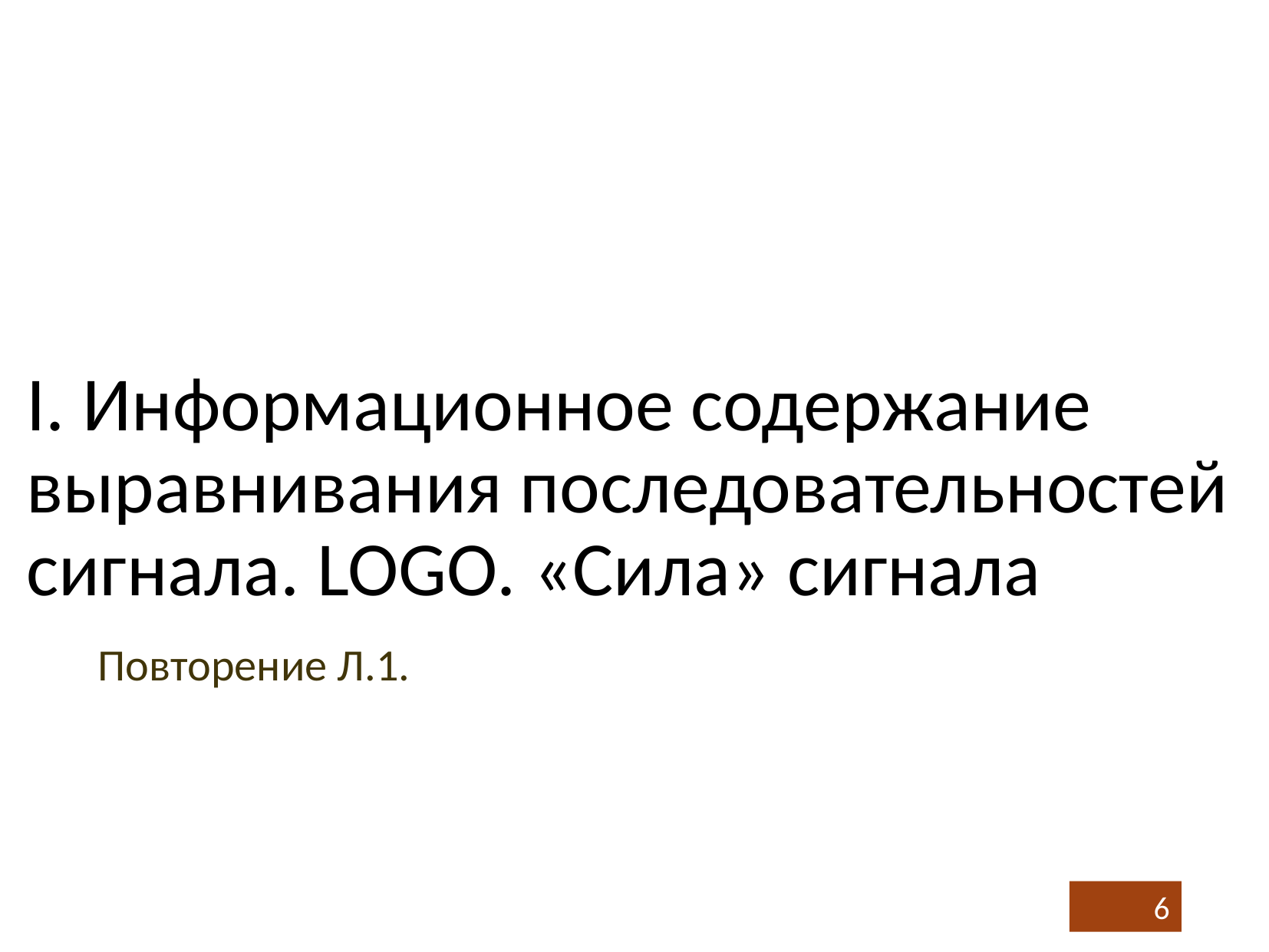

# I. Информационное содержание выравнивания последовательностей сигнала. LOGO. «Сила» сигнала
Повторение Л.1.
6